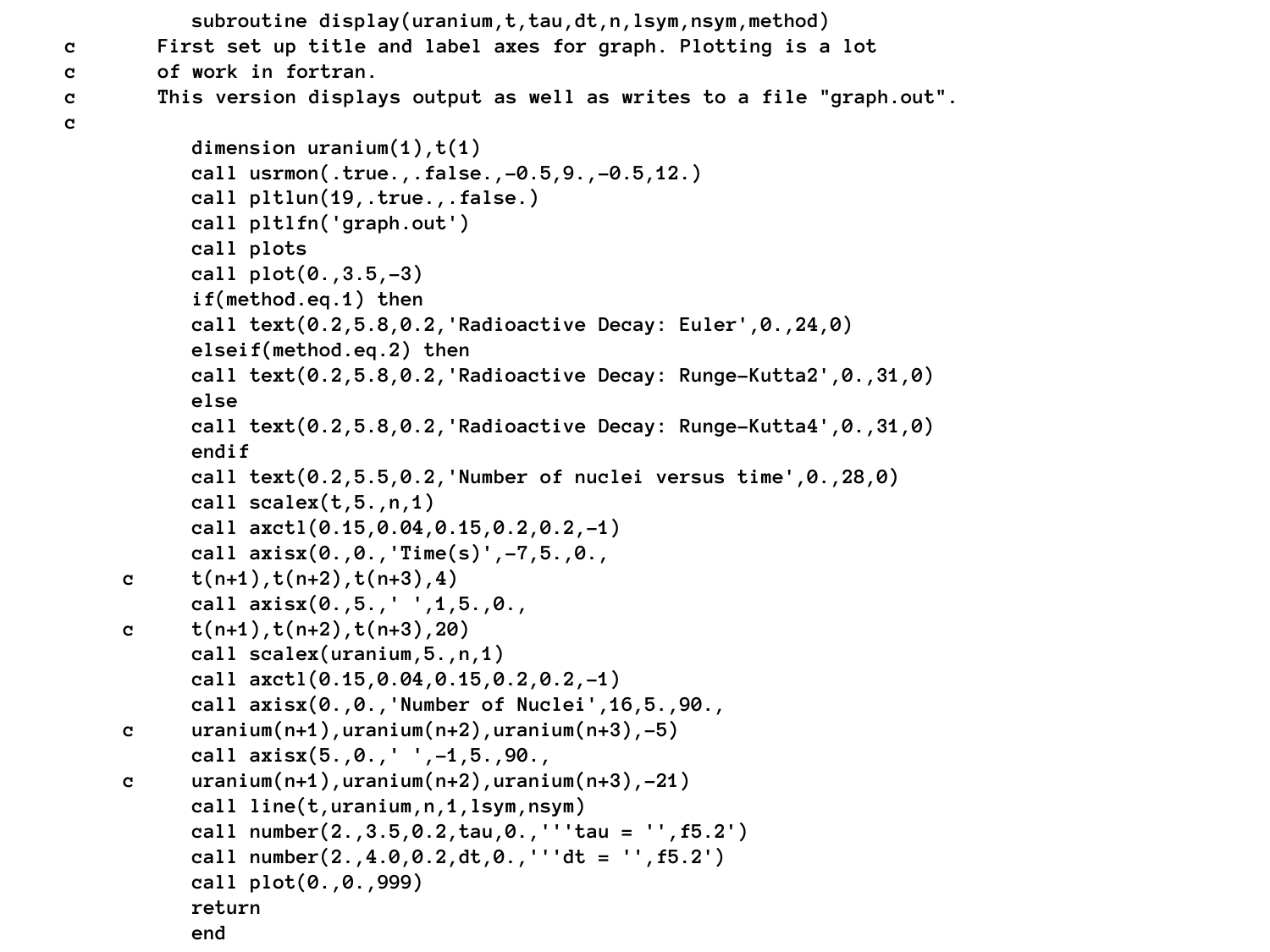

subroutine display(uranium,t,tau,dt,n,lsym,nsym,method)
c       First set up title and label axes for graph. Plotting is a lot
c       of work in fortran.
c       This version displays output as well as writes to a file "graph.out".
c
	dimension uranium(1),t(1)
	call usrmon(.true.,.false.,-0.5,9.,-0.5,12.)
	call pltlun(19,.true.,.false.)
	call pltlfn('graph.out')
	call plots
	call plot(0.,3.5,-3)
	if(method.eq.1) then
	call text(0.2,5.8,0.2,'Radioactive Decay: Euler',0.,24,0)
	elseif(method.eq.2) then
	call text(0.2,5.8,0.2,'Radioactive Decay: Runge-Kutta2',0.,31,0)
	else
	call text(0.2,5.8,0.2,'Radioactive Decay: Runge-Kutta4',0.,31,0)
	endif
	call text(0.2,5.5,0.2,'Number of nuclei versus time',0.,28,0)
	call scalex(t,5.,n,1)
	call axctl(0.15,0.04,0.15,0.2,0.2,-1)
	call axisx(0.,0.,'Time(s)',-7,5.,0.,
     c	t(n+1),t(n+2),t(n+3),4)
	call axisx(0.,5.,' ',1,5.,0.,
     c	t(n+1),t(n+2),t(n+3),20)
	call scalex(uranium,5.,n,1)
	call axctl(0.15,0.04,0.15,0.2,0.2,-1)
	call axisx(0.,0.,'Number of Nuclei',16,5.,90.,
     c	uranium(n+1),uranium(n+2),uranium(n+3),-5)
	call axisx(5.,0.,' ',-1,5.,90.,
     c	uranium(n+1),uranium(n+2),uranium(n+3),-21)
	call line(t,uranium,n,1,lsym,nsym)
	call number(2.,3.5,0.2,tau,0.,'''tau = '',f5.2')
	call number(2.,4.0,0.2,dt,0.,'''dt = '',f5.2')
	call plot(0.,0.,999)
	return
	end